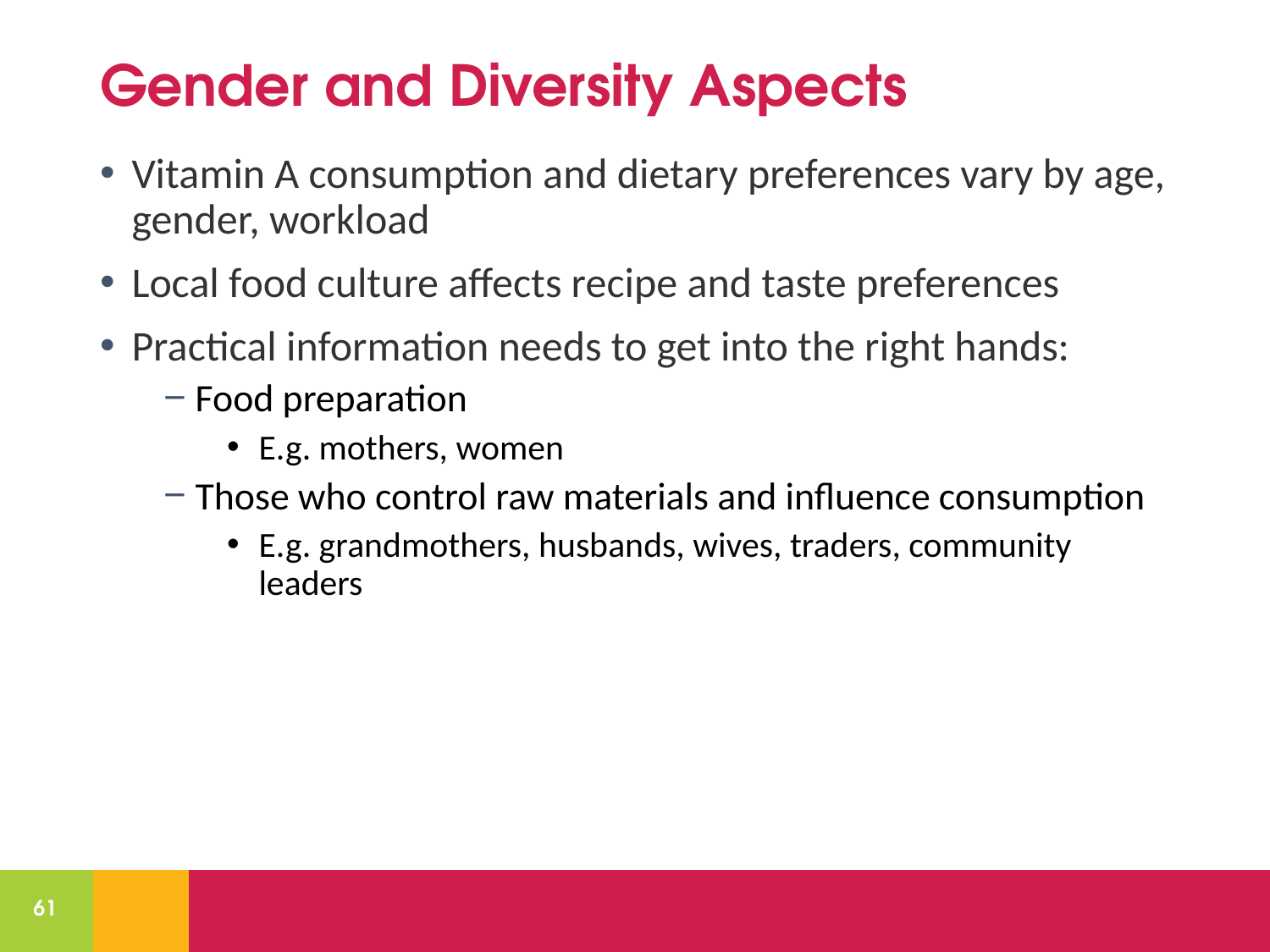

# Gender and Diversity Aspects
Vitamin A consumption and dietary preferences vary by age, gender, workload
Local food culture affects recipe and taste preferences
Practical information needs to get into the right hands:
Food preparation
E.g. mothers, women
Those who control raw materials and influence consumption
E.g. grandmothers, husbands, wives, traders, community leaders
61